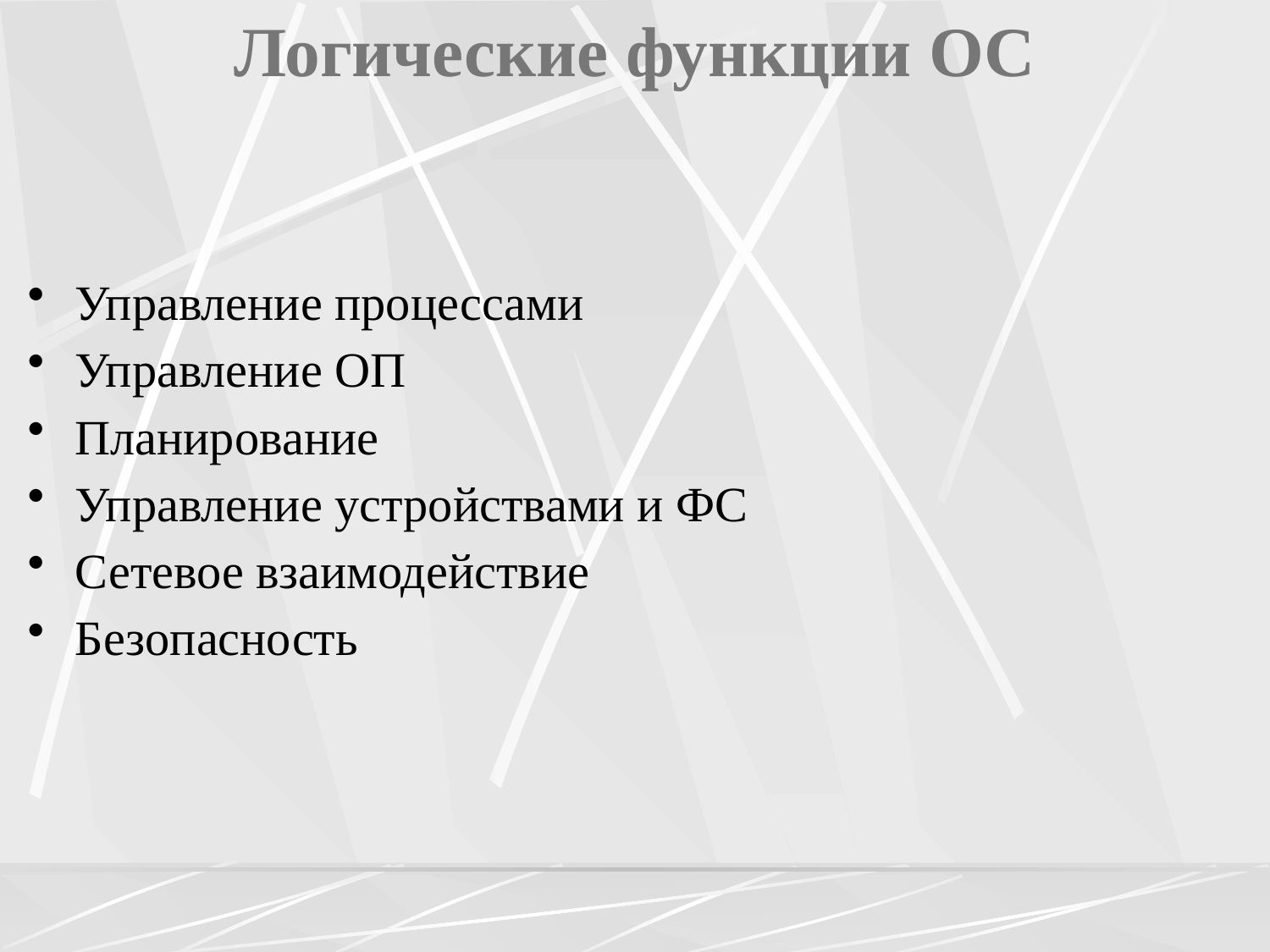

# Логические функции ОС
Управление процессами
Управление ОП
Планирование
Управление устройствами и ФС
Сетевое взаимодействие
Безопасность